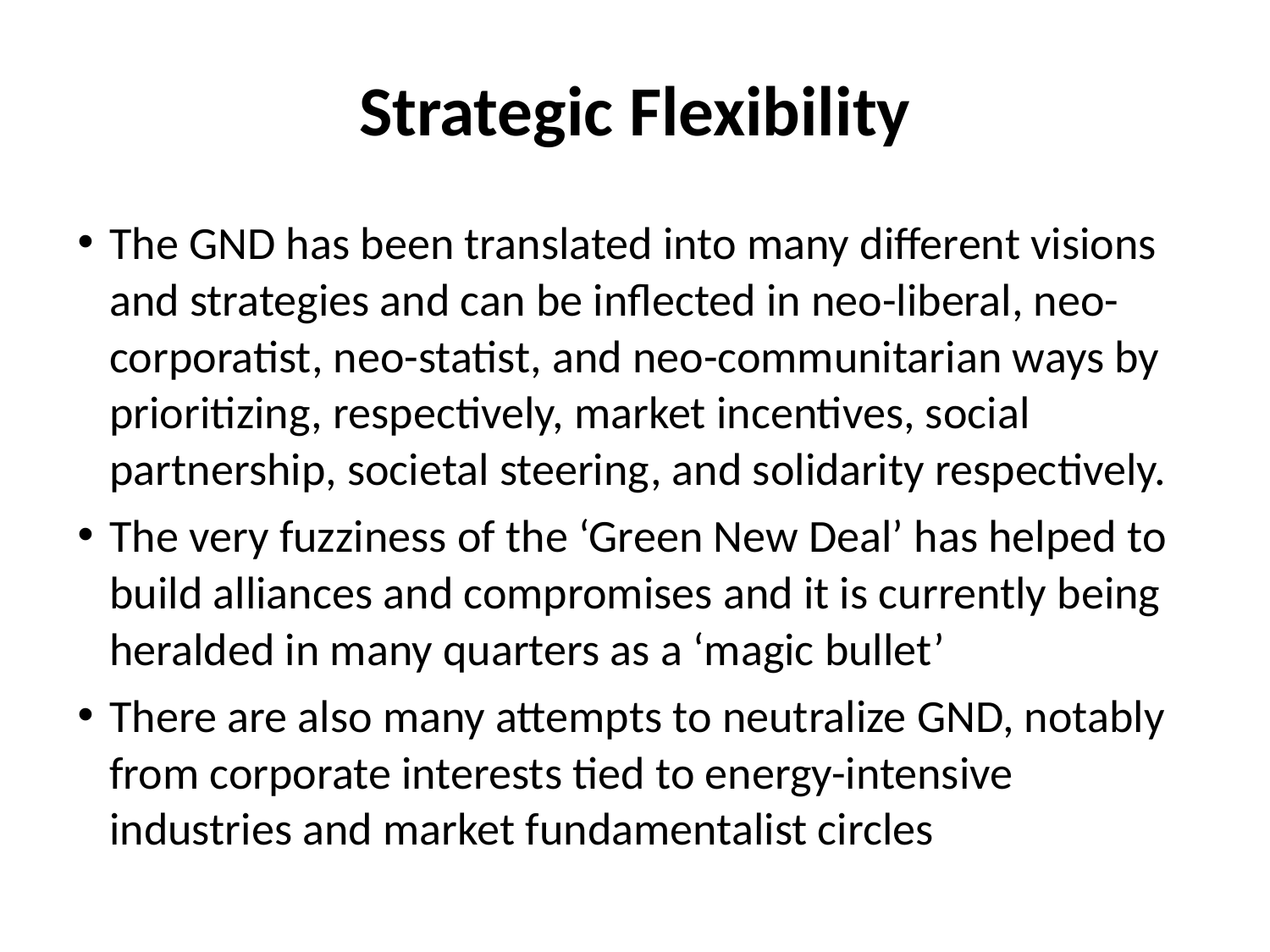

# Strategic Flexibility
The GND has been translated into many different visions and strategies and can be inflected in neo-liberal, neo-corporatist, neo-statist, and neo-communitarian ways by prioritizing, respectively, market incentives, social partnership, societal steering, and solidarity respectively.
The very fuzziness of the ‘Green New Deal’ has helped to build alliances and compromises and it is currently being heralded in many quarters as a ‘magic bullet’
There are also many attempts to neutralize GND, notably from corporate interests tied to energy-intensive industries and market fundamentalist circles